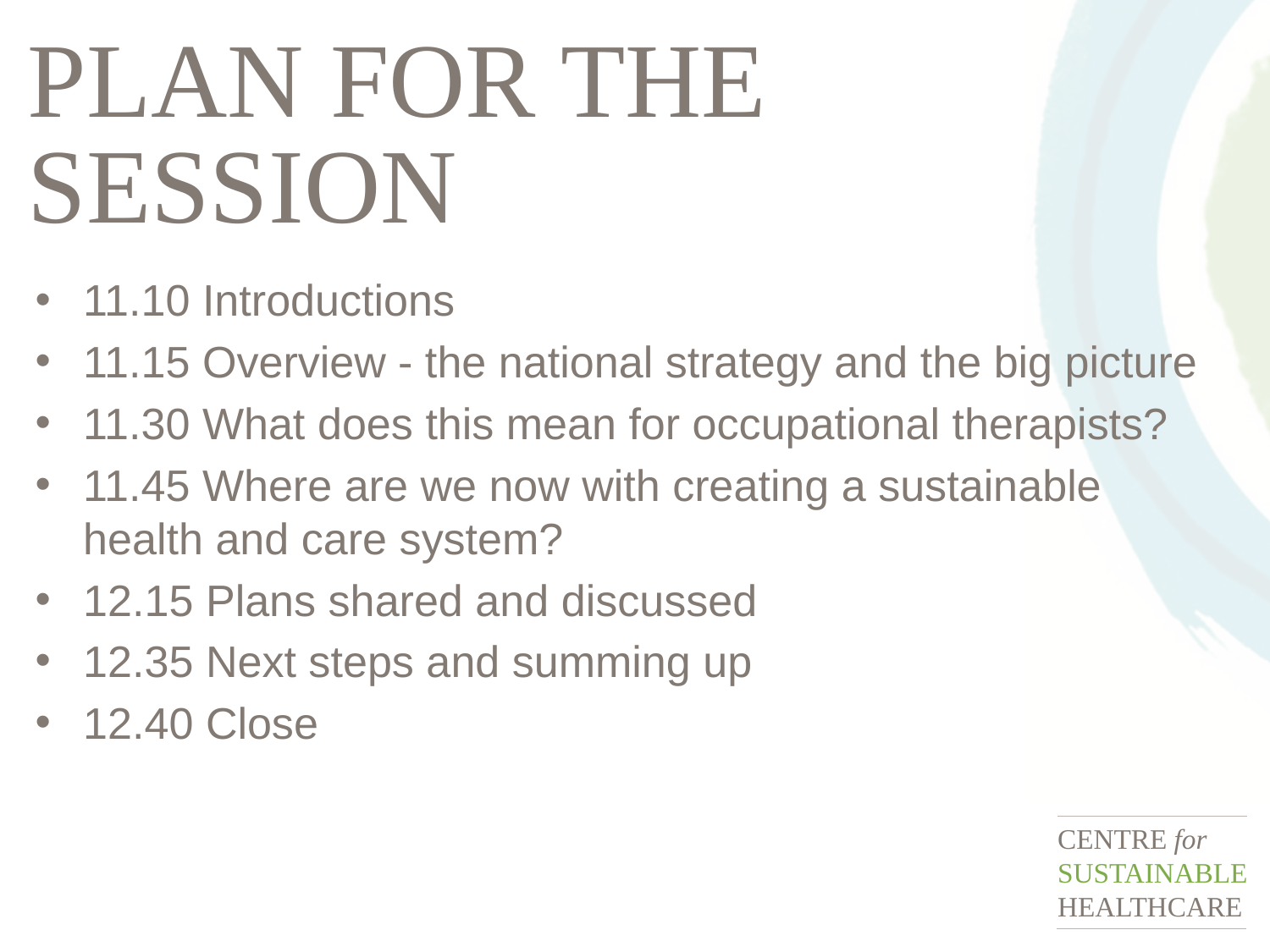

# Plan for the session
11.10 Introductions
11.15 Overview - the national strategy and the big picture
11.30 What does this mean for occupational therapists?
11.45 Where are we now with creating a sustainable health and care system?
12.15 Plans shared and discussed
12.35 Next steps and summing up
12.40 Close